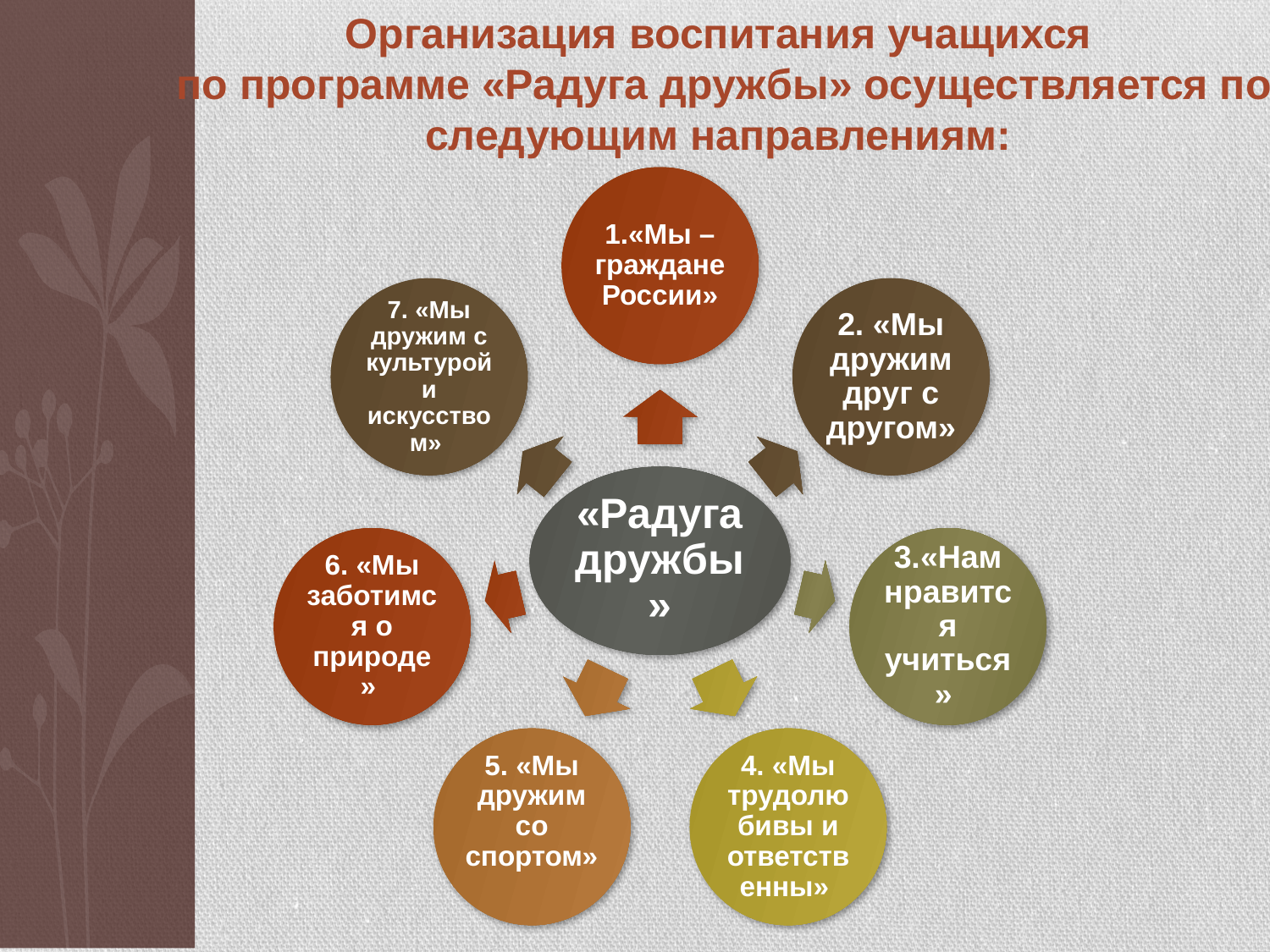

Организация воспитания учащихся
 по программе «Радуга дружбы» осуществляется по следующим направлениям:
«Радуга дружбы»

1.«Мы – граждане России»

2. «Мы дружим друг с другом»

3.«Нам нравится учиться»

4. «Мы трудолюбивы и ответственны»

5. «Мы дружим со спортом»

6. «Мы заботимся о природе»

7. «Мы дружим с культурой и искусством»